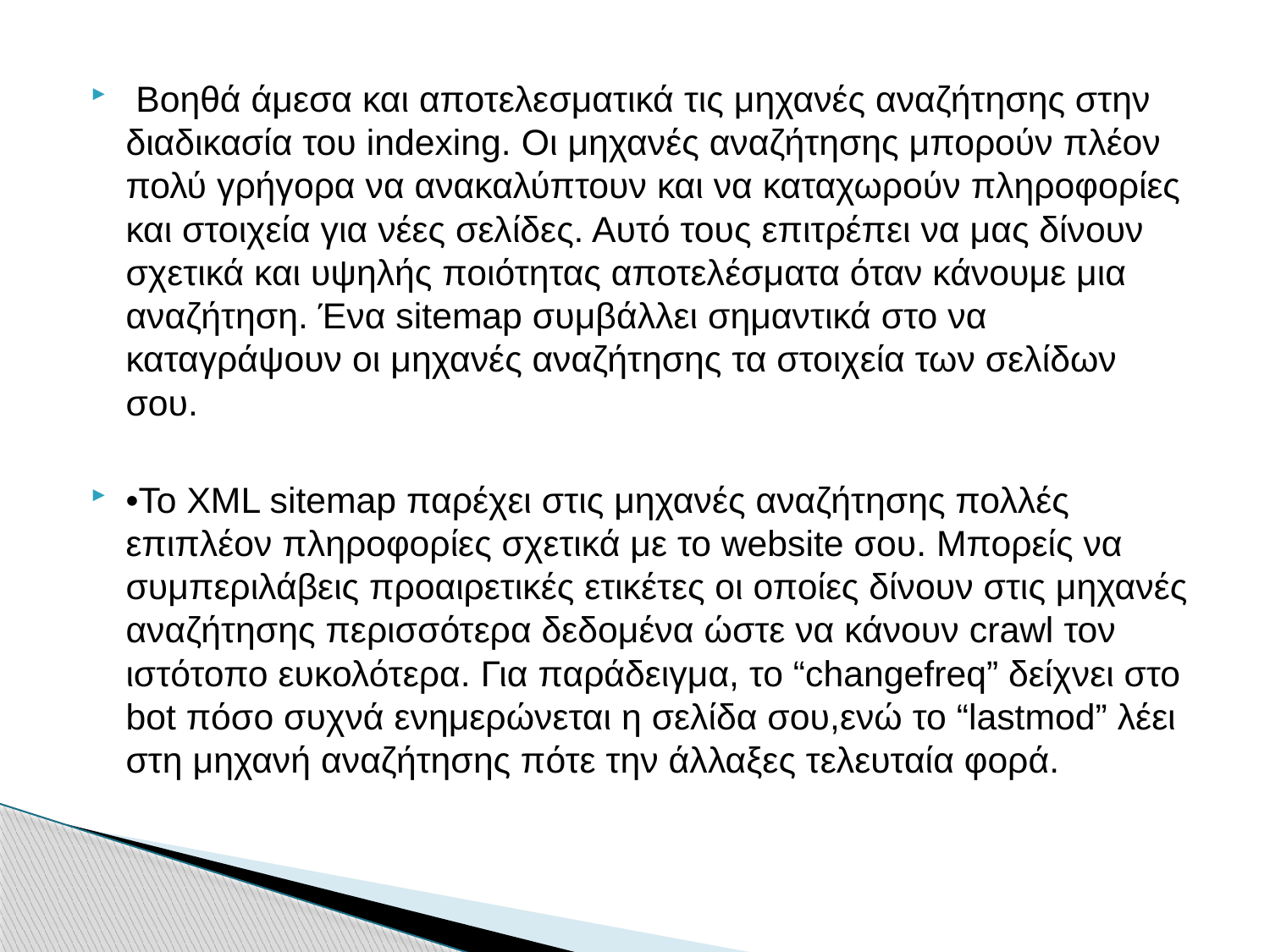

Βοηθά άμεσα και αποτελεσματικά τις μηχανές αναζήτησης στην διαδικασία του indexing. Οι μηχανές αναζήτησης μπορούν πλέον πολύ γρήγορα να ανακαλύπτουν και να καταχωρούν πληροφορίες και στοιχεία για νέες σελίδες. Αυτό τους επιτρέπει να μας δίνουν σχετικά και υψηλής ποιότητας αποτελέσματα όταν κάνουμε μια αναζήτηση. Ένα sitemap συμβάλλει σημαντικά στο να καταγράψουν οι μηχανές αναζήτησης τα στοιχεία των σελίδων σου.

•Το XML sitemap παρέχει στις μηχανές αναζήτησης πολλές επιπλέον πληροφορίες σχετικά με το website σου. Μπορείς να συμπεριλάβεις προαιρετικές ετικέτες οι οποίες δίνουν στις μηχανές αναζήτησης περισσότερα δεδομένα ώστε να κάνουν crawl τον ιστότοπο ευκολότερα. Για παράδειγμα, το “changefreq” δείχνει στο bot πόσο συχνά ενημερώνεται η σελίδα σου,ενώ το “lastmod” λέει στη μηχανή αναζήτησης πότε την άλλαξες τελευταία φορά.